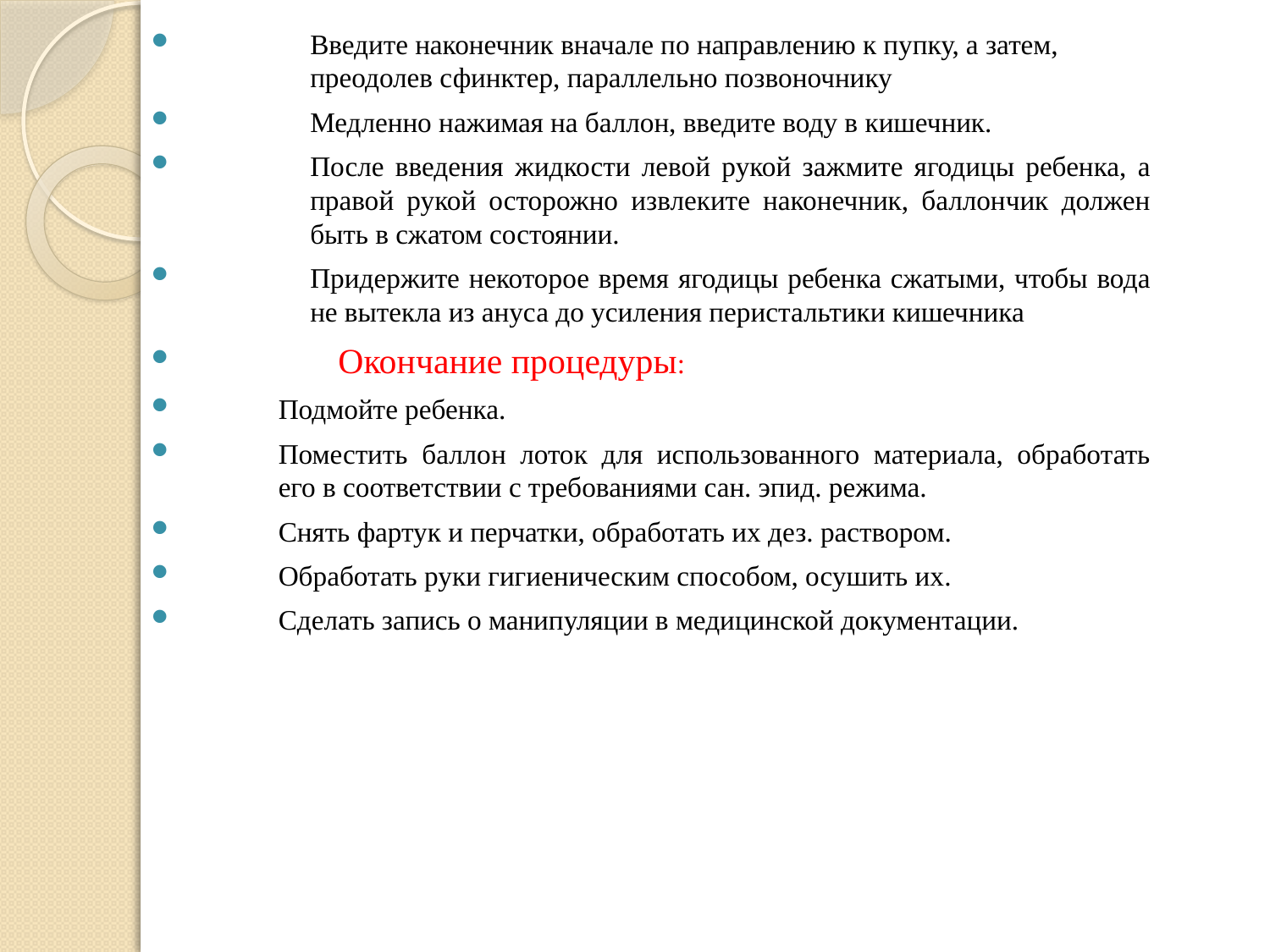

#
Введите наконечник вначале по направлению к пупку, а затем, преодолев сфинктер, параллельно позвоночнику
Медленно нажимая на баллон, введите воду в кишечник.
После введения жидкости левой рукой зажмите ягодицы ребенка, а правой рукой осторожно извлеките наконечник, баллончик должен быть в сжатом состоянии.
Придержите некоторое время ягодицы ребенка сжатыми, чтобы вода не вытекла из ануса до усиления перистальтики кишечника
    Окончание процедуры:
Подмойте ребенка.
Поместить баллон лоток для использованного материала, обработать его в соответствии с требованиями сан. эпид. режима.
Снять фартук и перчатки, обработать их дез. раствором.
Обработать руки гигиеническим способом, осушить их.
Сделать запись о манипуляции в медицинской документации.